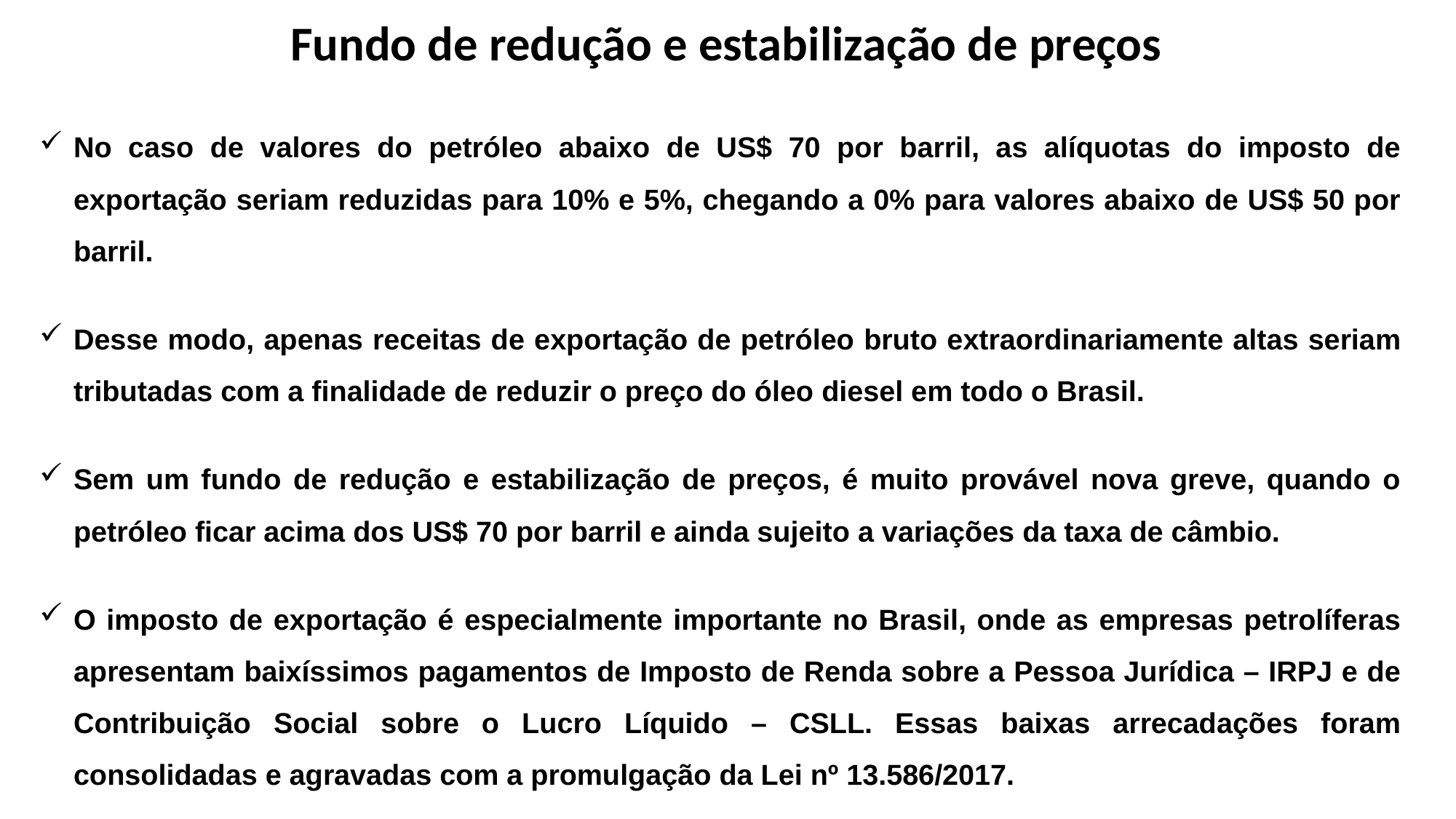

Fundo de redução e estabilização de preços
No caso de valores do petróleo abaixo de US$ 70 por barril, as alíquotas do imposto de exportação seriam reduzidas para 10% e 5%, chegando a 0% para valores abaixo de US$ 50 por barril.
Desse modo, apenas receitas de exportação de petróleo bruto extraordinariamente altas seriam tributadas com a finalidade de reduzir o preço do óleo diesel em todo o Brasil.
Sem um fundo de redução e estabilização de preços, é muito provável nova greve, quando o petróleo ficar acima dos US$ 70 por barril e ainda sujeito a variações da taxa de câmbio.
O imposto de exportação é especialmente importante no Brasil, onde as empresas petrolíferas apresentam baixíssimos pagamentos de Imposto de Renda sobre a Pessoa Jurídica – IRPJ e de Contribuição Social sobre o Lucro Líquido – CSLL. Essas baixas arrecadações foram consolidadas e agravadas com a promulgação da Lei nº 13.586/2017.